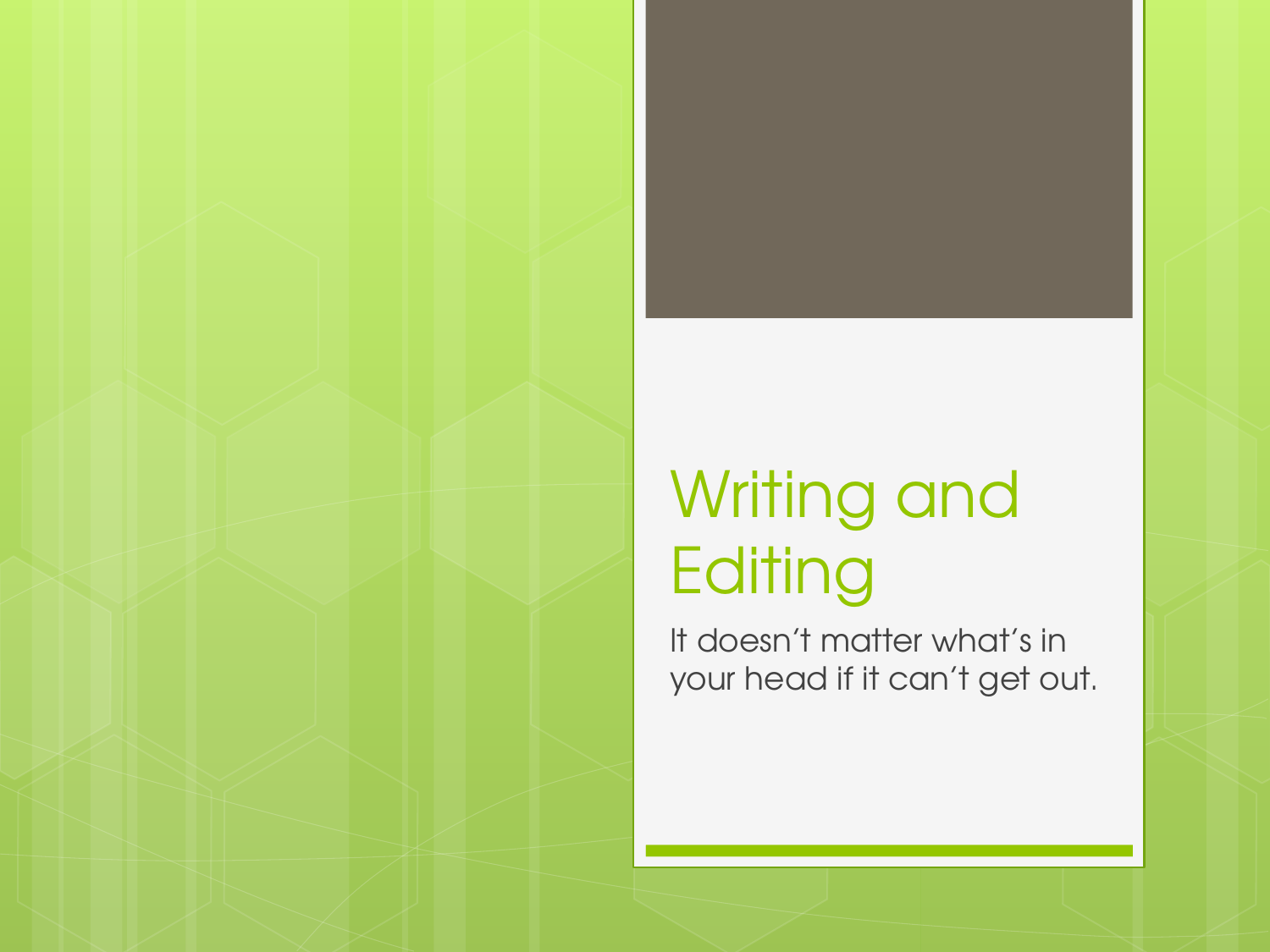

# Writing and Editing
It doesn’t matter what’s in your head if it can’t get out.